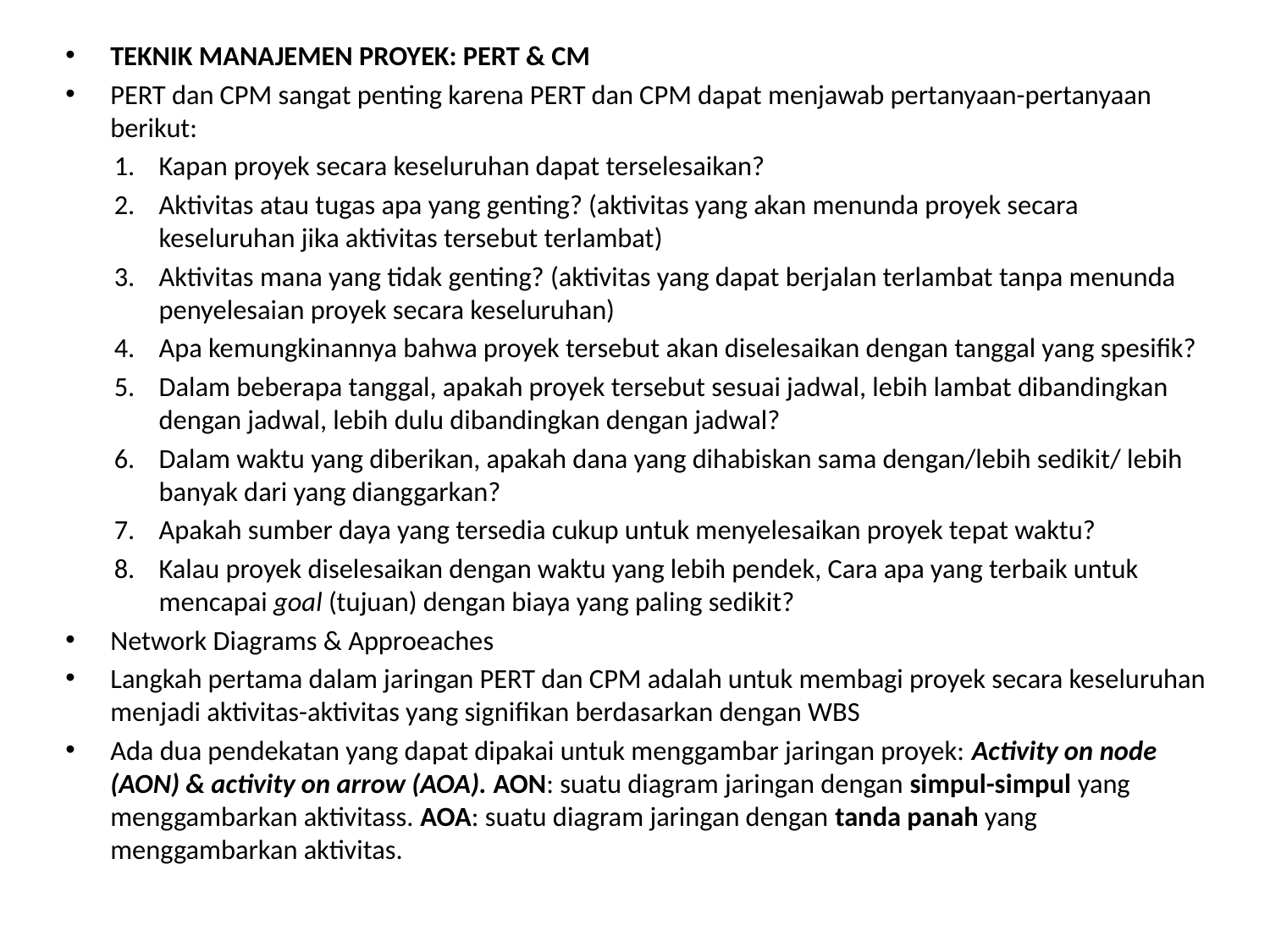

TEKNIK MANAJEMEN PROYEK: PERT & CM
PERT dan CPM sangat penting karena PERT dan CPM dapat menjawab pertanyaan-pertanyaan berikut:
Kapan proyek secara keseluruhan dapat terselesaikan?
Aktivitas atau tugas apa yang genting? (aktivitas yang akan menunda proyek secara keseluruhan jika aktivitas tersebut terlambat)
Aktivitas mana yang tidak genting? (aktivitas yang dapat berjalan terlambat tanpa menunda penyelesaian proyek secara keseluruhan)
Apa kemungkinannya bahwa proyek tersebut akan diselesaikan dengan tanggal yang spesifik?
Dalam beberapa tanggal, apakah proyek tersebut sesuai jadwal, lebih lambat dibandingkan dengan jadwal, lebih dulu dibandingkan dengan jadwal?
Dalam waktu yang diberikan, apakah dana yang dihabiskan sama dengan/lebih sedikit/ lebih banyak dari yang dianggarkan?
Apakah sumber daya yang tersedia cukup untuk menyelesaikan proyek tepat waktu?
Kalau proyek diselesaikan dengan waktu yang lebih pendek, Cara apa yang terbaik untuk mencapai goal (tujuan) dengan biaya yang paling sedikit?
Network Diagrams & Approeaches
Langkah pertama dalam jaringan PERT dan CPM adalah untuk membagi proyek secara keseluruhan menjadi aktivitas-aktivitas yang signifikan berdasarkan dengan WBS
Ada dua pendekatan yang dapat dipakai untuk menggambar jaringan proyek: Activity on node (AON) & activity on arrow (AOA). AON: suatu diagram jaringan dengan simpul-simpul yang menggambarkan aktivitass. AOA: suatu diagram jaringan dengan tanda panah yang menggambarkan aktivitas.